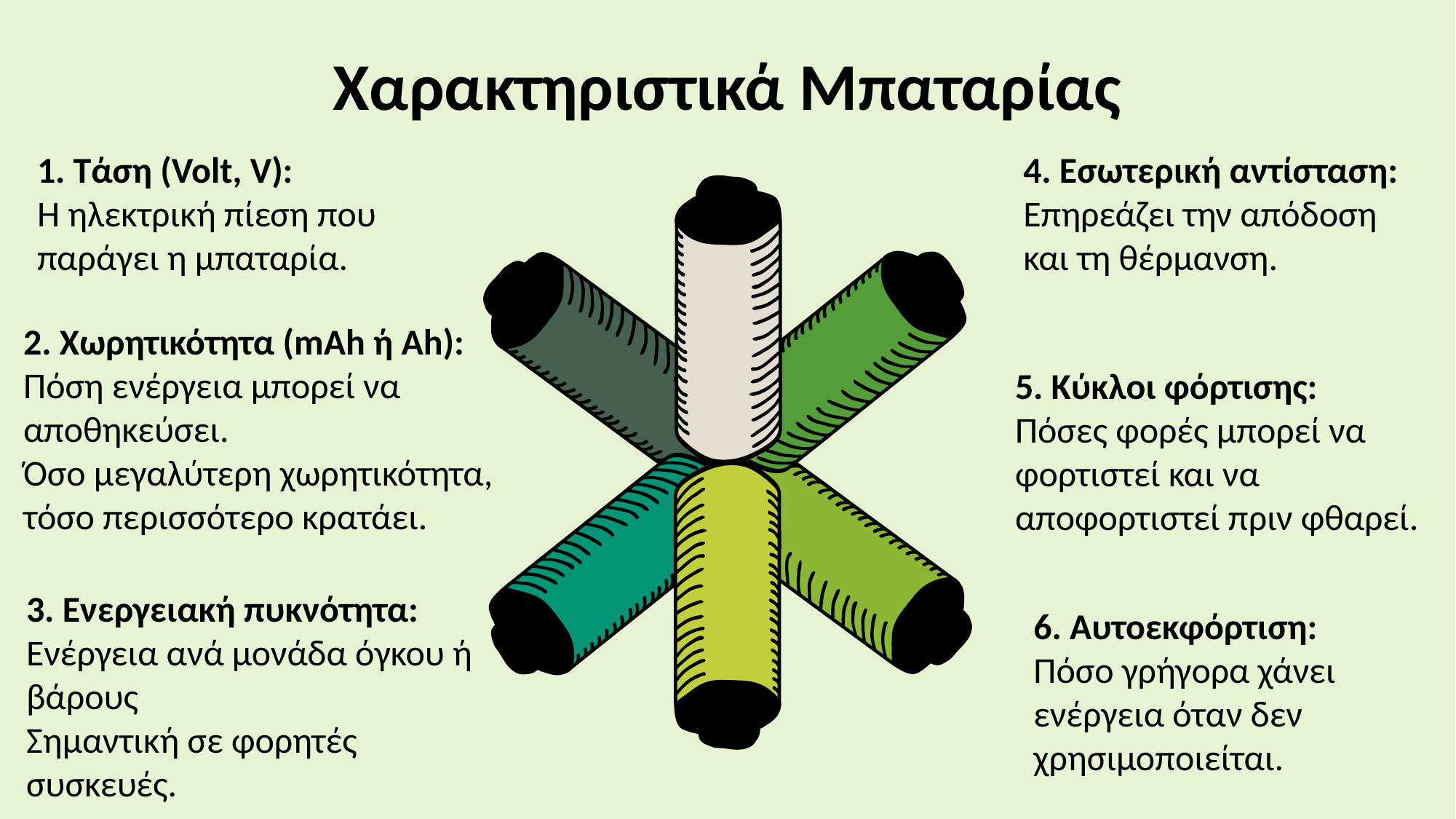

Χαρακτηριστικά Μπαταρίας
1. Τάση (Volt, V):
Η ηλεκτρική πίεση που παράγει η μπαταρία.
2. Χωρητικότητα (mAh ή Ah):
Πόση ενέργεια μπορεί να αποθηκεύσει.
Όσο μεγαλύτερη χωρητικότητα, τόσο περισσότερο κρατάει.
3. Ενεργειακή πυκνότητα:
Ενέργεια ανά μονάδα όγκου ή βάρους
Σημαντική σε φορητές συσκευές.
4. Εσωτερική αντίσταση:
Επηρεάζει την απόδοση και τη θέρμανση.
5. Κύκλοι φόρτισης:
Πόσες φορές μπορεί να φορτιστεί και να αποφορτιστεί πριν φθαρεί.
6. Αυτοεκφόρτιση:
Πόσο γρήγορα χάνει ενέργεια όταν δεν χρησιμοποιείται.